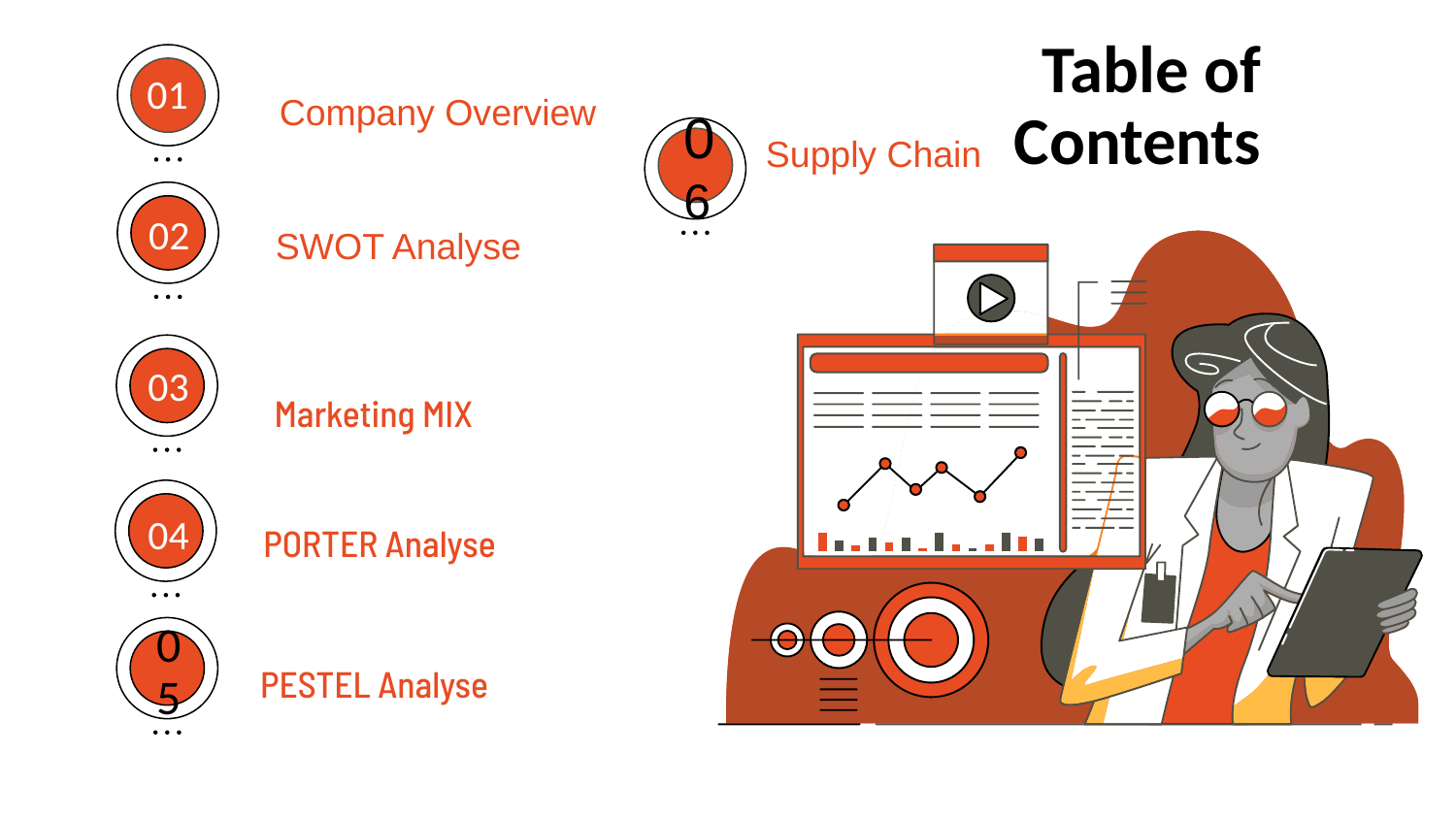

# Table of Contents
Company Overview
01

0
6

Supply Chain

02
SWOT Analyse

03
Marketing MIX

PORTER Analyse
04

PESTEL Analyse
05